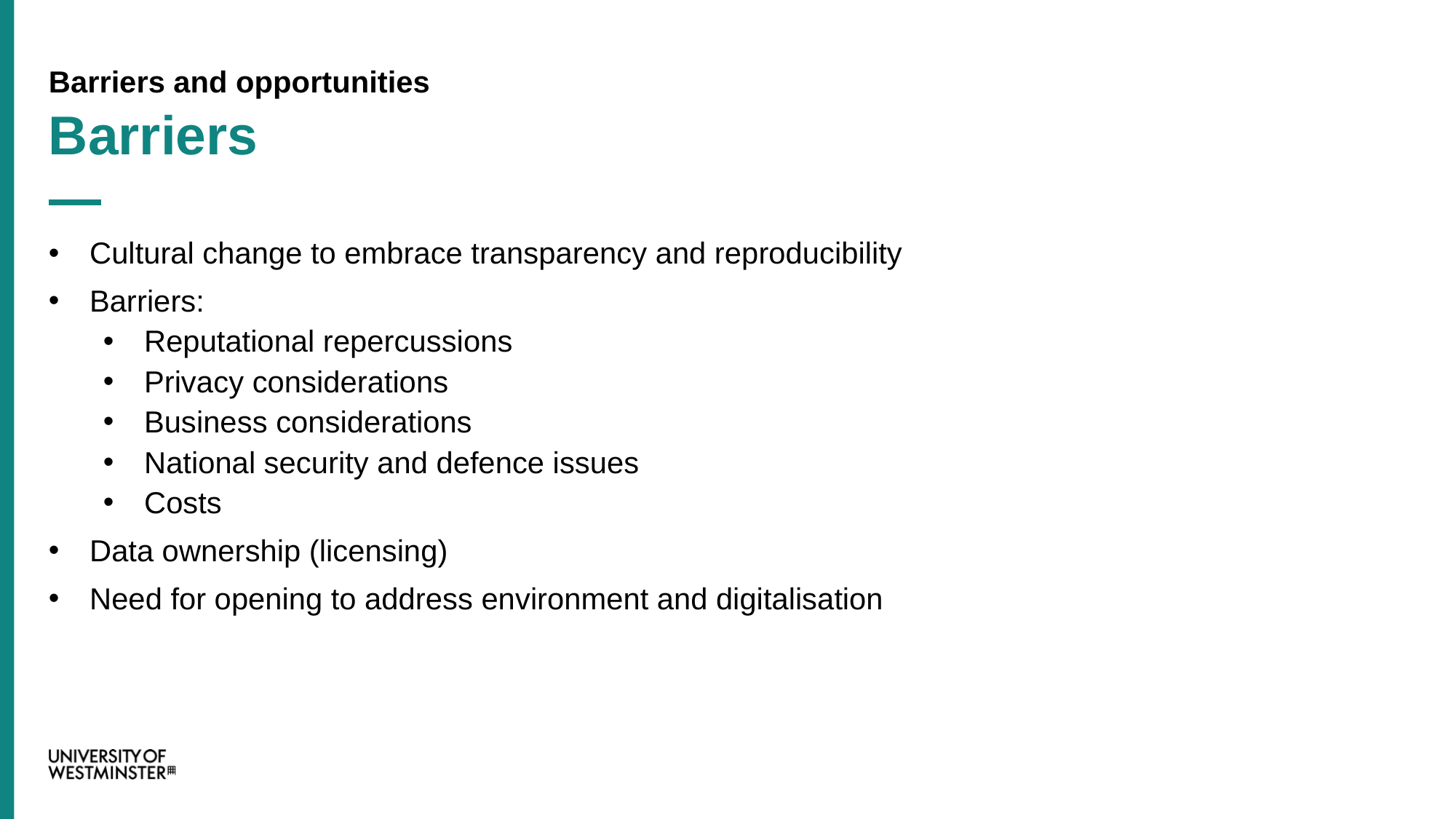

Barriers and opportunities
Barriers
Cultural change to embrace transparency and reproducibility
Barriers:
Reputational repercussions
Privacy considerations
Business considerations
National security and defence issues
Costs
Data ownership (licensing)
Need for opening to address environment and digitalisation